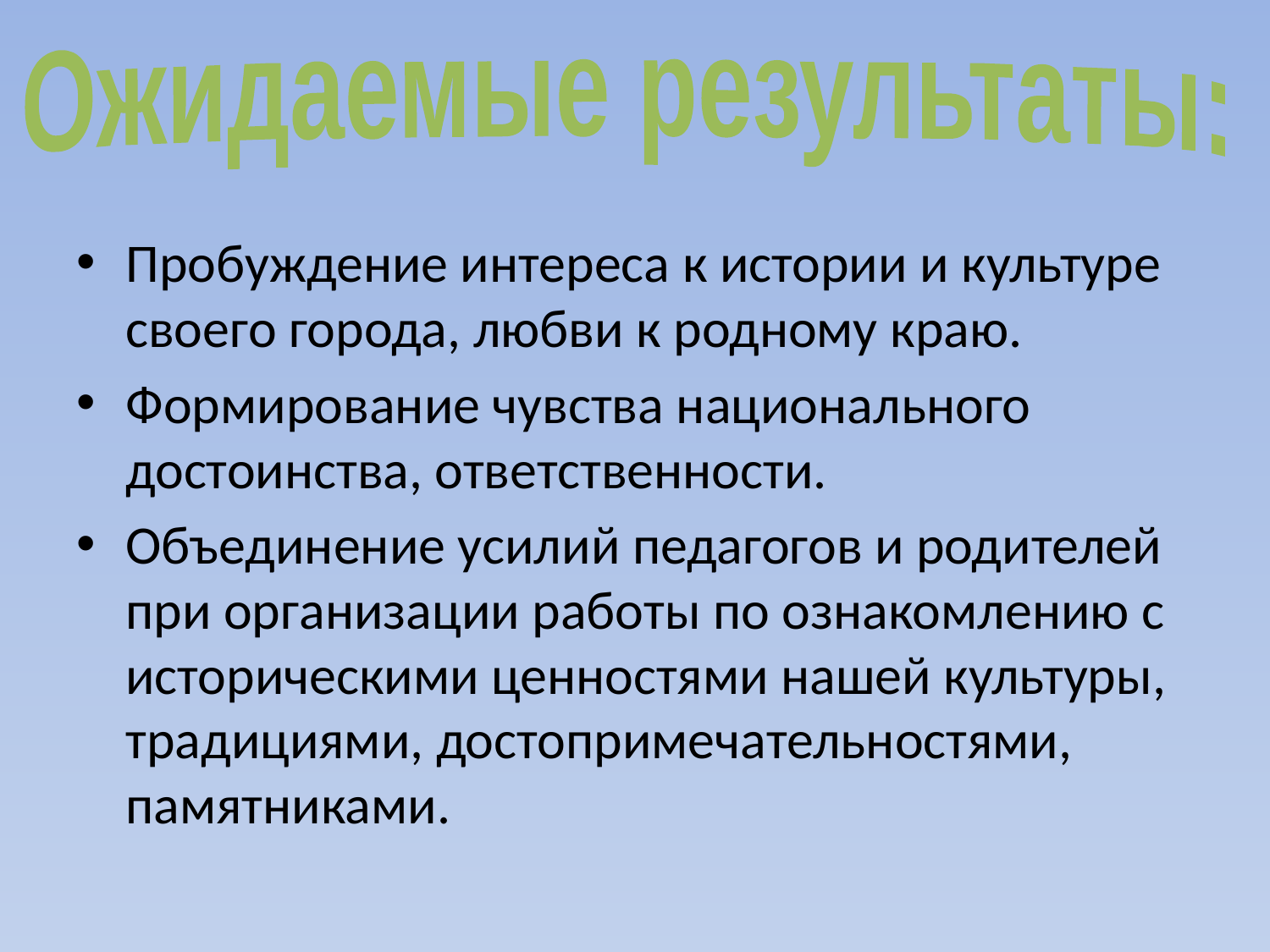

Ожидаемые результаты:
#
Пробуждение интереса к истории и культуре своего города, любви к родному краю.
Формирование чувства национального достоинства, ответственности.
Объединение усилий педагогов и родителей при организации работы по ознакомлению с историческими ценностями нашей культуры, традициями, достопримечательностями, памятниками.